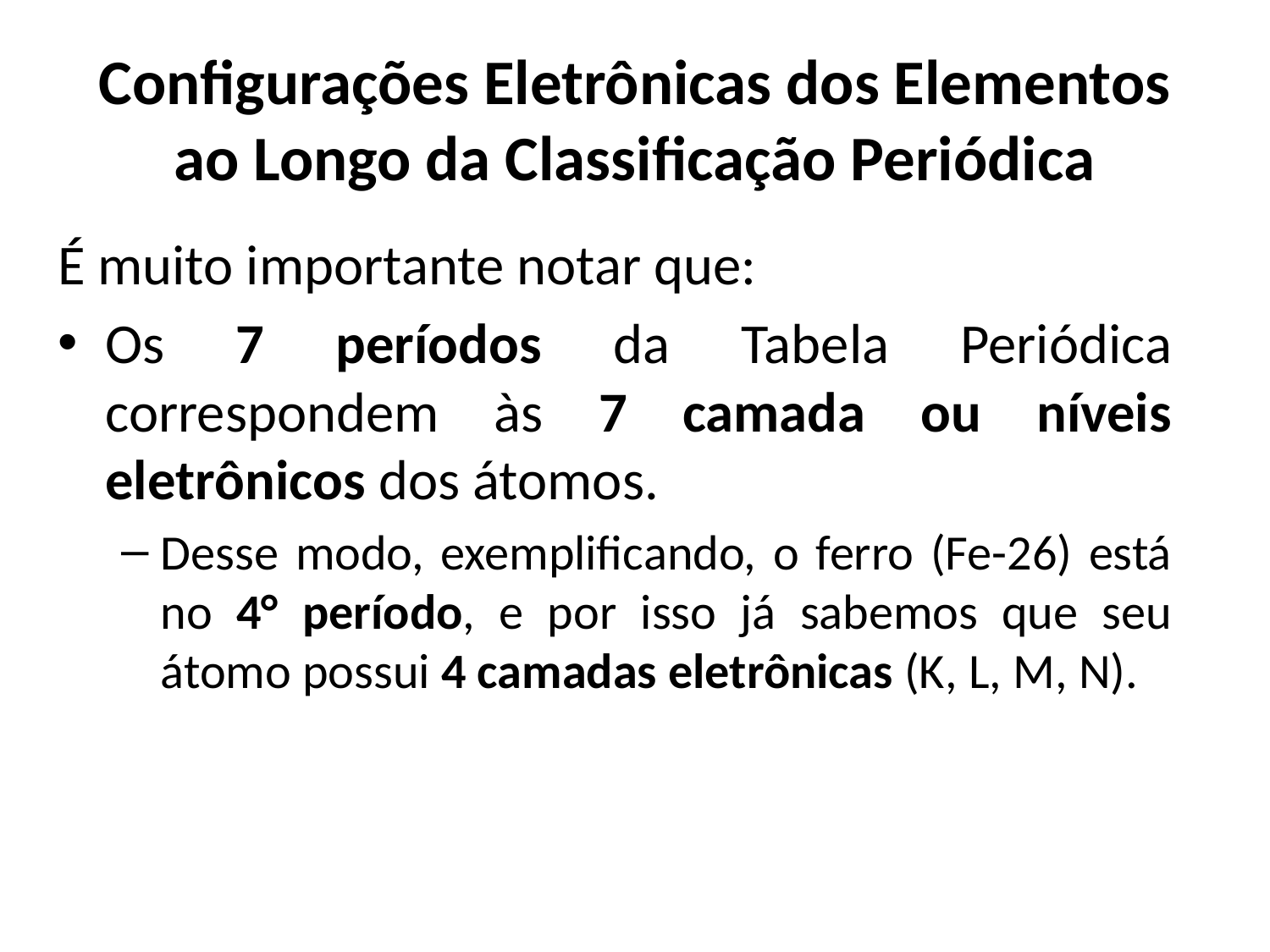

# Configurações Eletrônicas dos Elementos ao Longo da Classificação Periódica
É muito importante notar que:
Os 7 períodos da Tabela Periódica correspondem às 7 camada ou níveis eletrônicos dos átomos.
Desse modo, exemplificando, o ferro (Fe-26) está no 4° período, e por isso já sabemos que seu átomo possui 4 camadas eletrônicas (K, L, M, N).